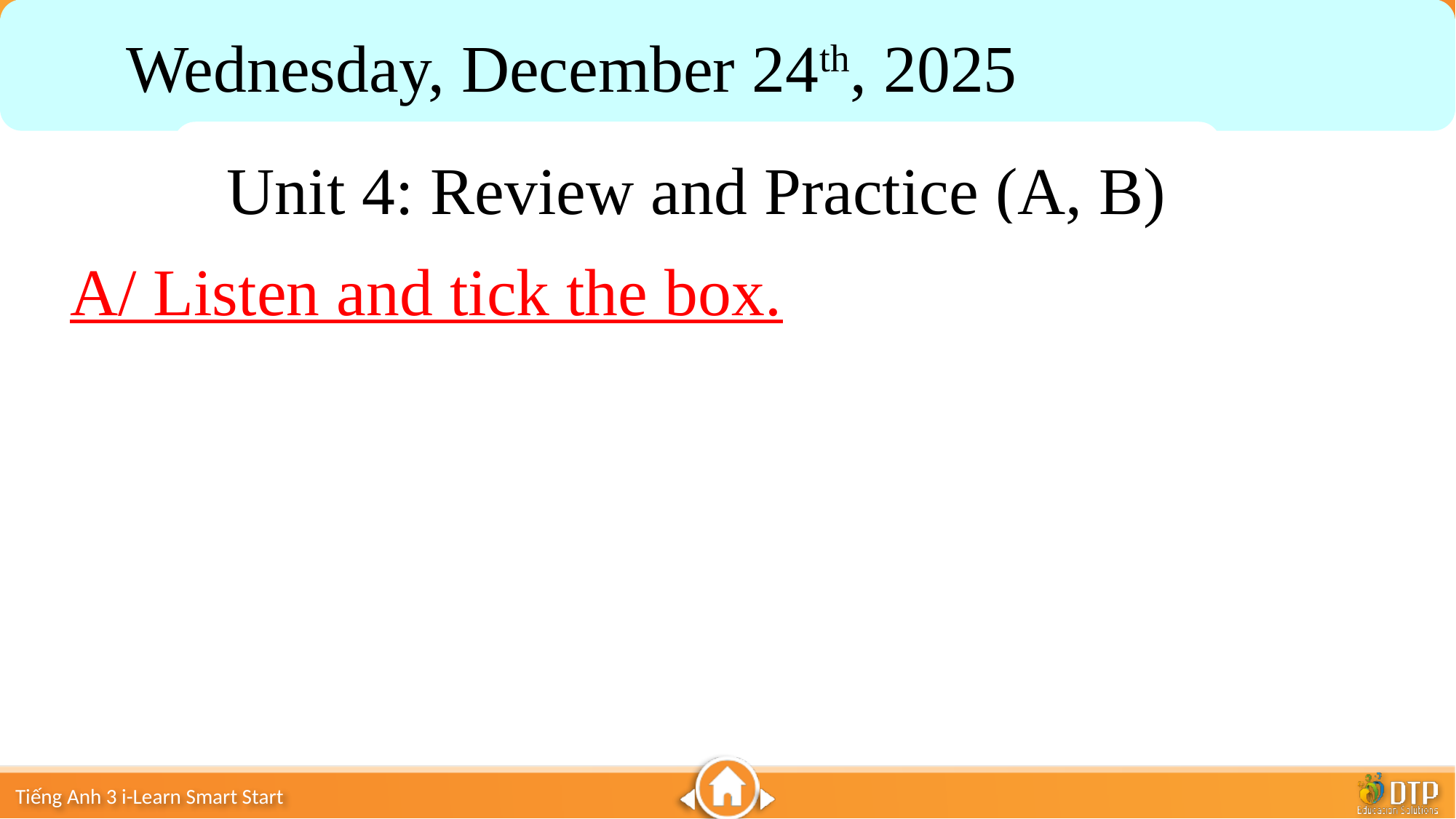

Wednesday, December 24th, 2025
Unit 4: Review and Practice (A, B)
A/ Listen and tick the box.